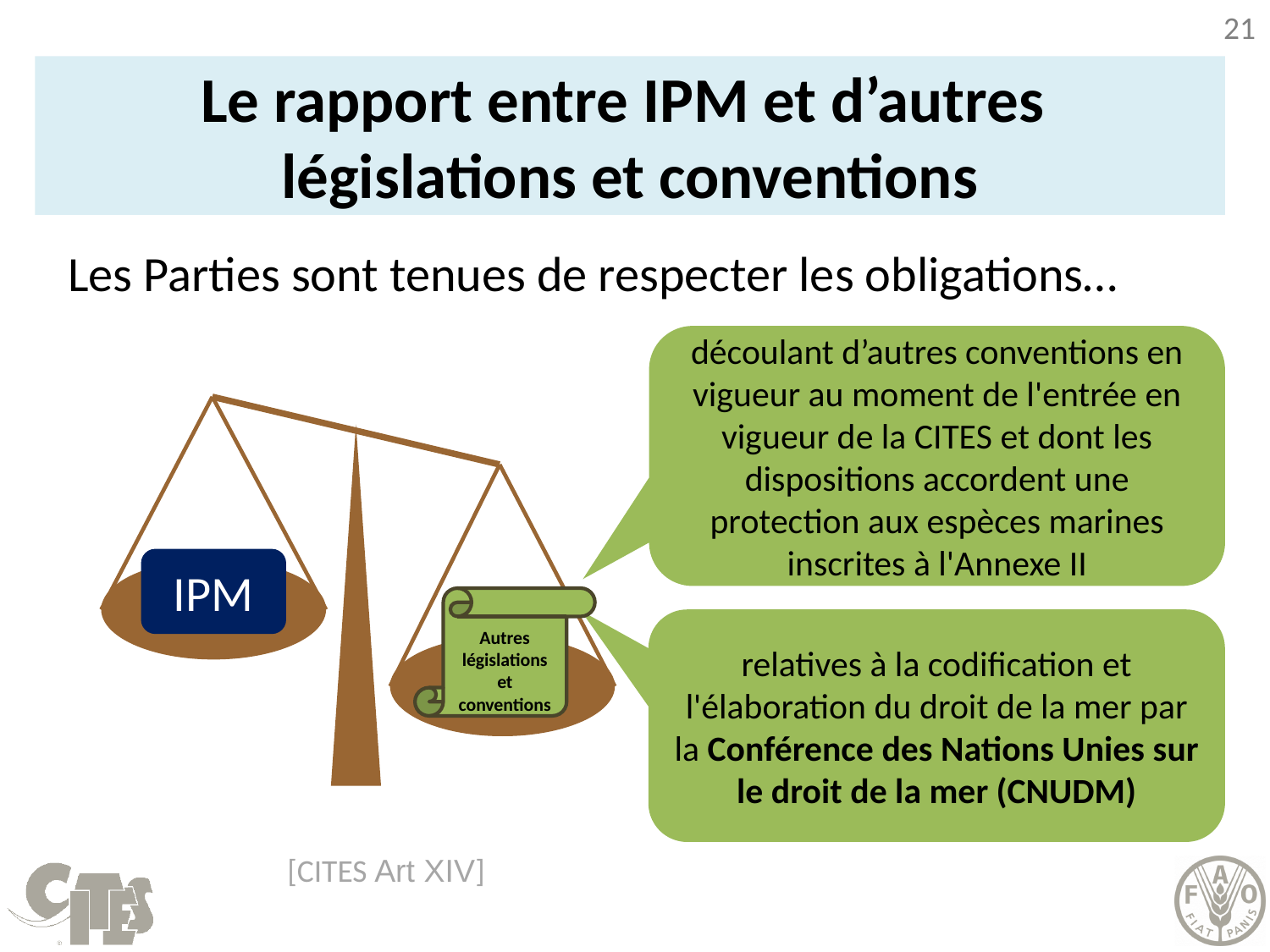

# Le rapport entre IPM et d’autres législations et conventions
Les Parties sont tenues de respecter les obligations…
découlant d’autres conventions en vigueur au moment de l'entrée en vigueur de la CITES et dont les dispositions accordent une protection aux espèces marines inscrites à l'Annexe II

IPM

Autres législations et conventions
relatives à la codification et l'élaboration du droit de la mer par la Conférence des Nations Unies sur le droit de la mer (CNUDM)

[CITES Art XIV]